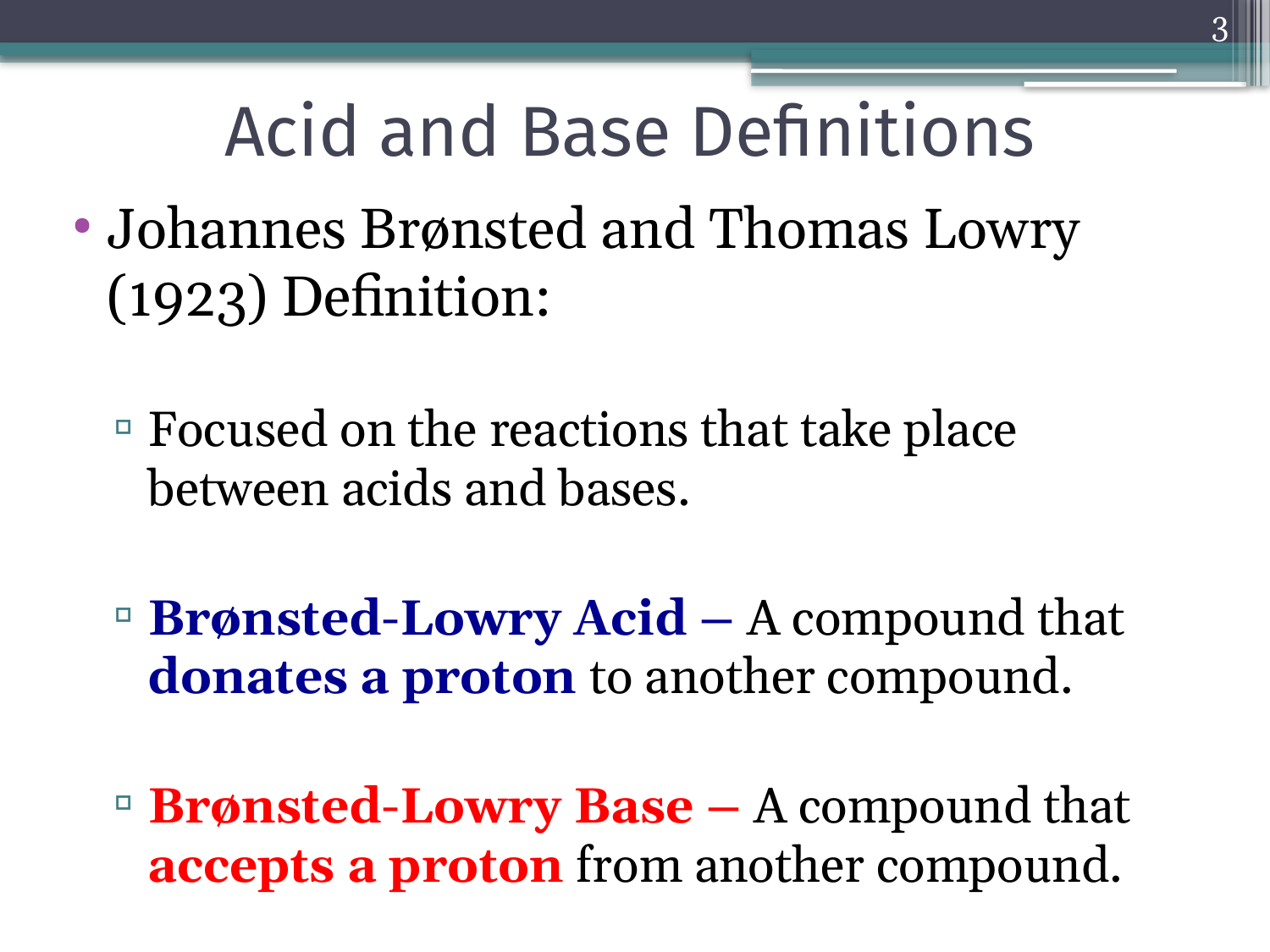

3
# Acid and Base Definitions
Johannes Brønsted and Thomas Lowry (1923) Definition:

Focused on the reactions that take place between acids and bases.

Brønsted-Lowry Acid – A compound that donates a proton to another compound.

Brønsted-Lowry Base – A compound that accepts a proton from another compound.